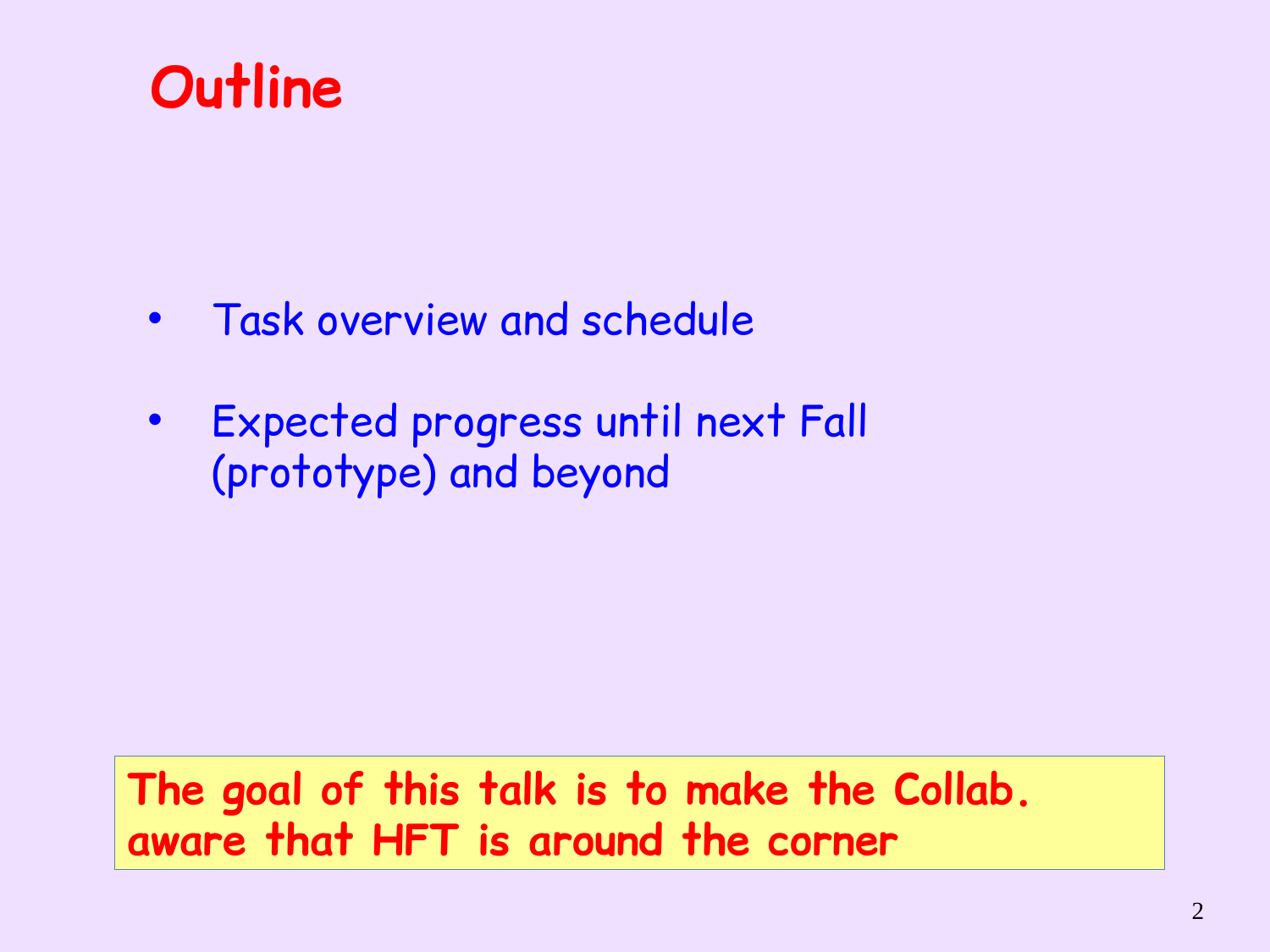

# Outline
Task overview and schedule

Expected progress until next Fall (prototype) and beyond

The goal of this talk is to make the Collab. aware that HFT is around the corner
2